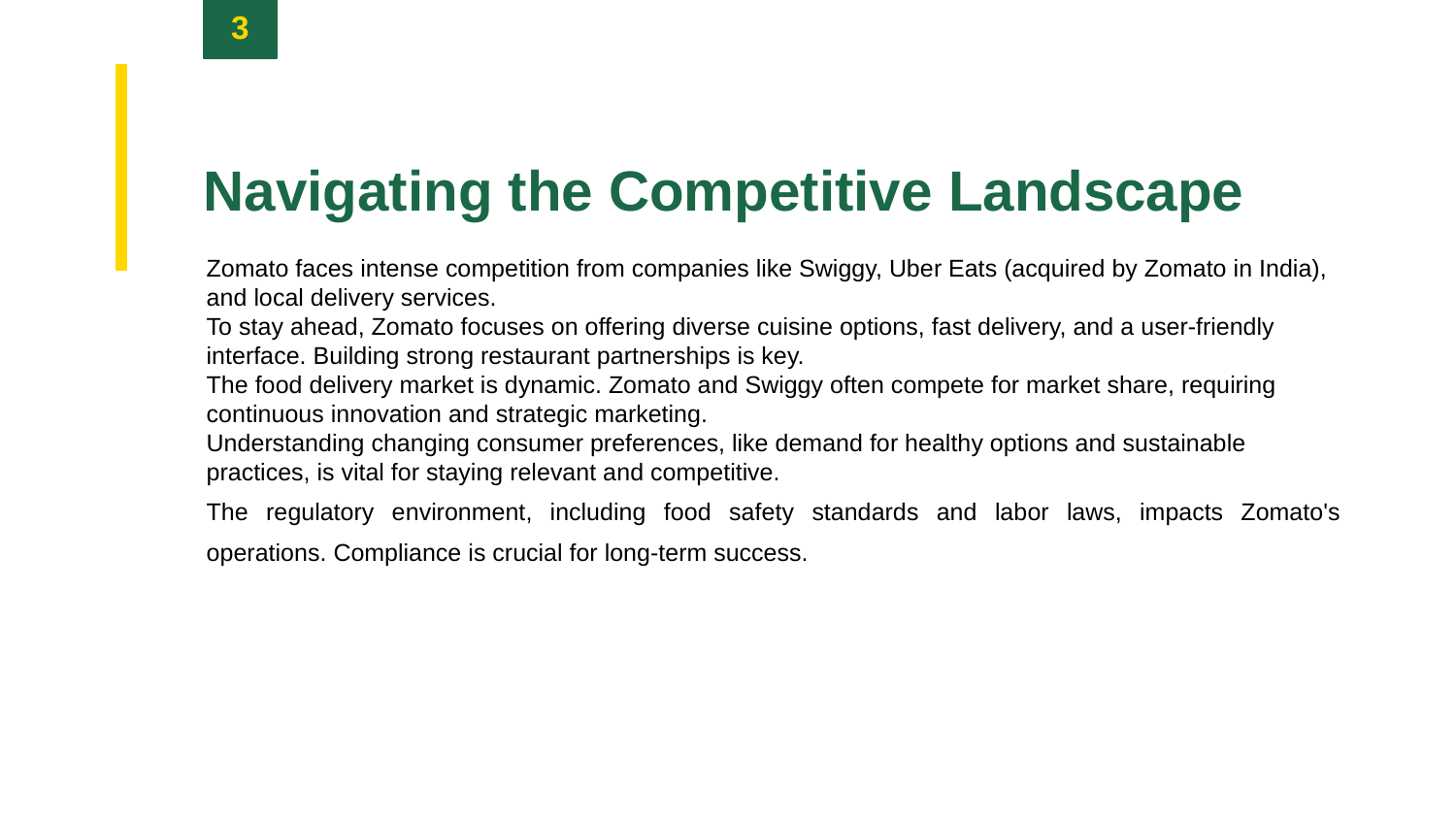

3

Navigating the Competitive Landscape
Zomato faces intense competition from companies like Swiggy, Uber Eats (acquired by Zomato in India), and local delivery services.
To stay ahead, Zomato focuses on offering diverse cuisine options, fast delivery, and a user-friendly interface. Building strong restaurant partnerships is key.
The food delivery market is dynamic. Zomato and Swiggy often compete for market share, requiring continuous innovation and strategic marketing.
Understanding changing consumer preferences, like demand for healthy options and sustainable practices, is vital for staying relevant and competitive.
The regulatory environment, including food safety standards and labor laws, impacts Zomato's operations. Compliance is crucial for long-term success.